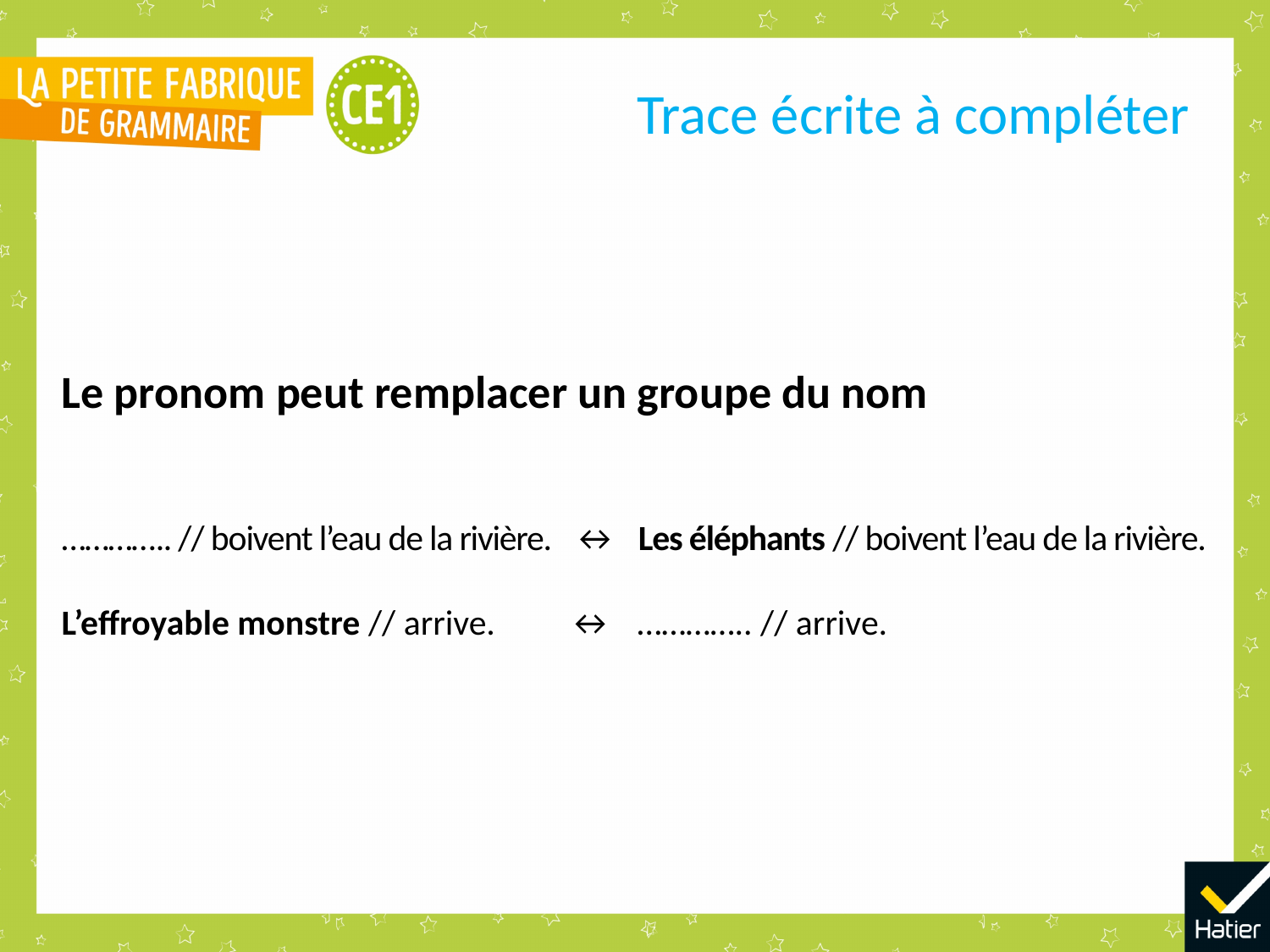

Trace écrite à compléter
Le pronom peut remplacer un groupe du nom

………….. // boivent l’eau de la rivière.   ↔   Les éléphants // boivent l’eau de la rivière.

L’effroyable monstre // arrive.         ↔   ………….. // arrive.